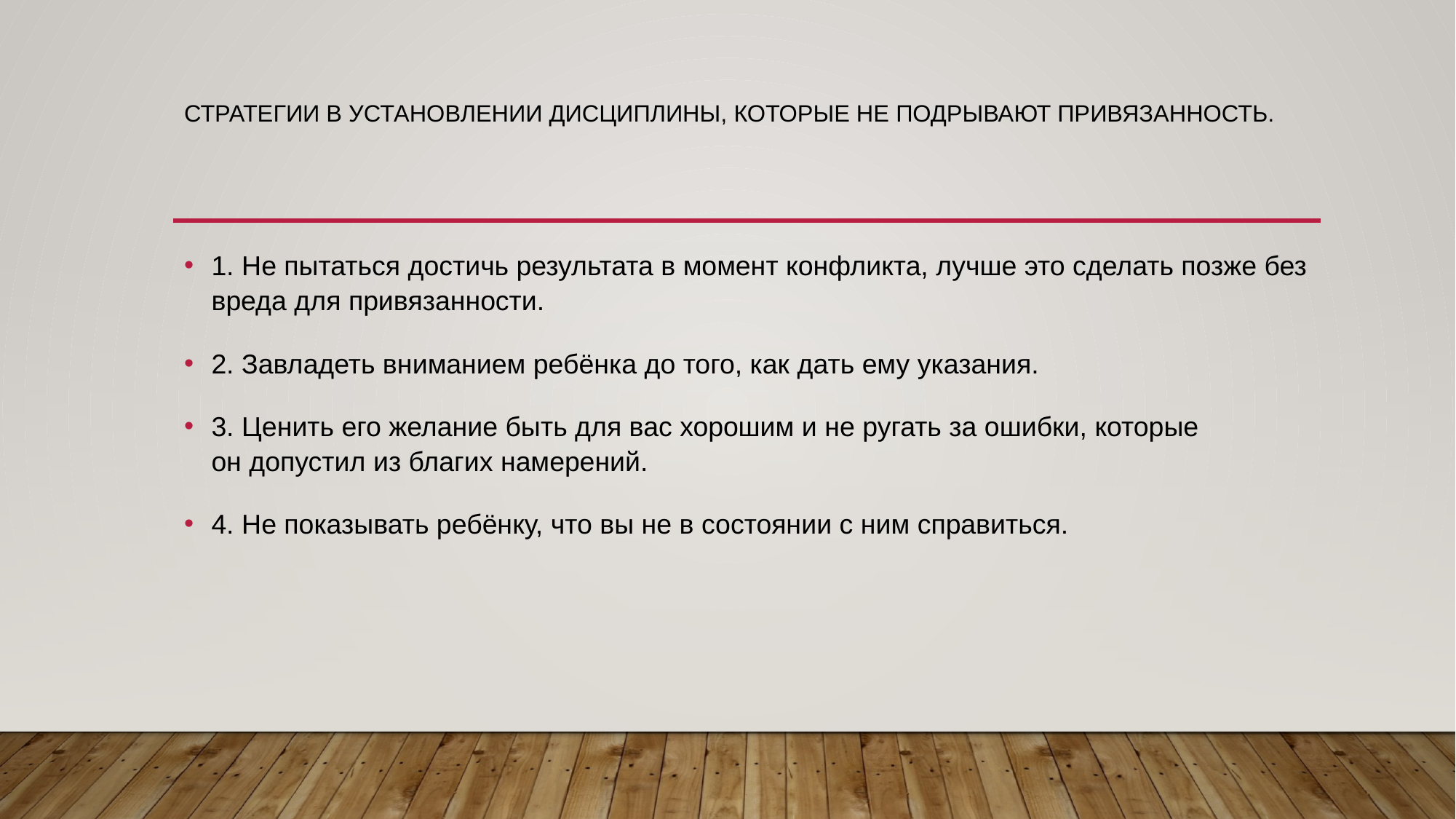

# стратегии в установлении дисциплины, которые не подрывают привязанность.
1. Не пытаться достичь результата в момент конфликта, лучше это сделать позже без вреда для привязанности.
2. Завладеть вниманием ребёнка до того, как дать ему указания.
3. Ценить его желание быть для вас хорошим и не ругать за ошибки, которые он допустил из благих намерений.
4. Не показывать ребёнку, что вы не в состоянии с ним справиться.